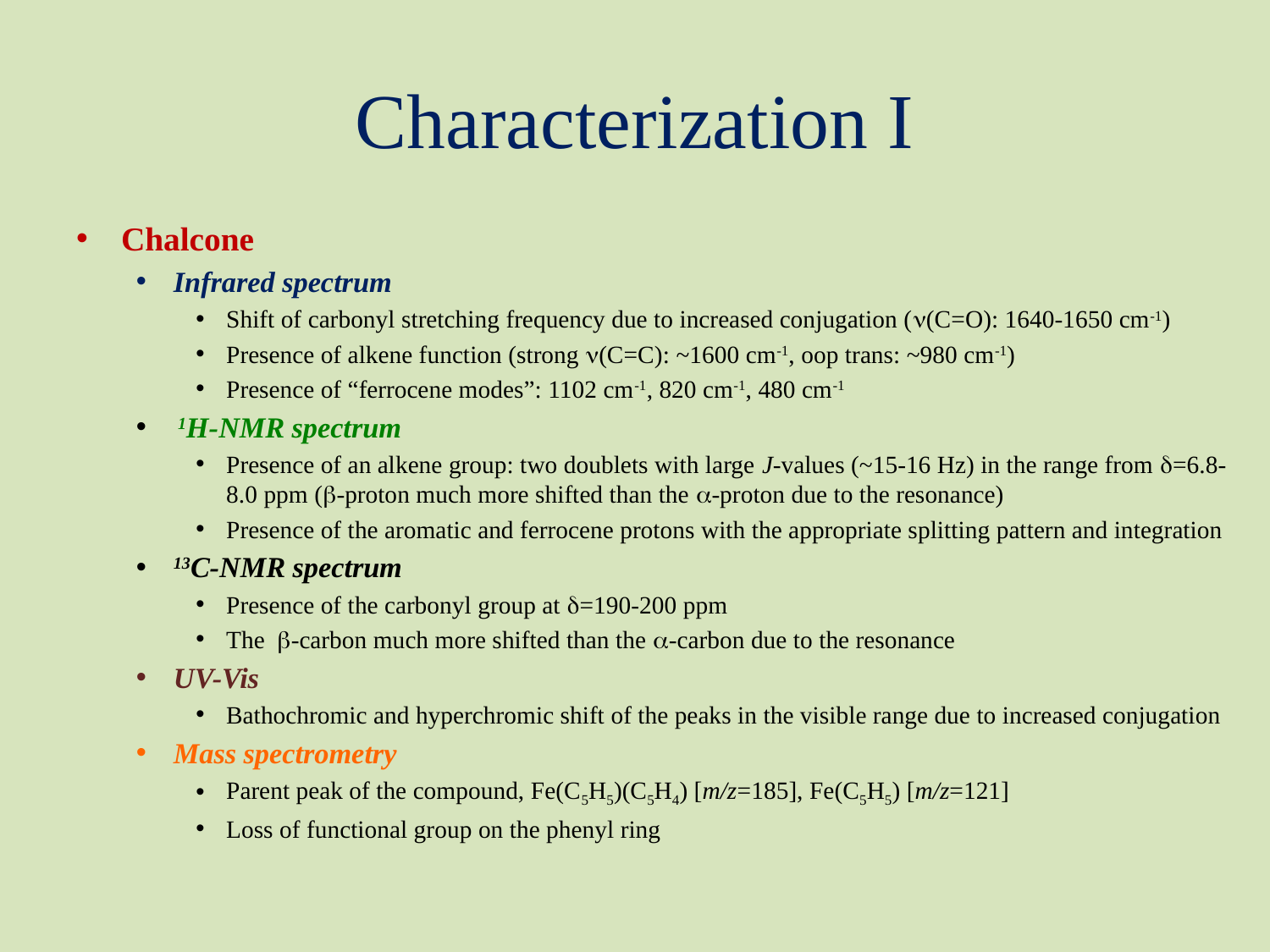

# Characterization I
Chalcone
Infrared spectrum
Shift of carbonyl stretching frequency due to increased conjugation (ν(C=O): 1640-1650 cm-1)
Presence of alkene function (strong ν(C=C): ~1600 cm-1, oop trans: ~980 cm-1)
Presence of “ferrocene modes”: 1102 cm-1, 820 cm-1, 480 cm-1
 1H-NMR spectrum
Presence of an alkene group: two doublets with large J-values (~15-16 Hz) in the range from δ=6.8-8.0 ppm (β-proton much more shifted than the α-proton due to the resonance)
Presence of the aromatic and ferrocene protons with the appropriate splitting pattern and integration
13C-NMR spectrum
Presence of the carbonyl group at δ=190-200 ppm
The β-carbon much more shifted than the α-carbon due to the resonance
UV-Vis
Bathochromic and hyperchromic shift of the peaks in the visible range due to increased conjugation
Mass spectrometry
Parent peak of the compound, Fe(C5H5)(C5H4) [m/z=185], Fe(C5H5) [m/z=121]
Loss of functional group on the phenyl ring